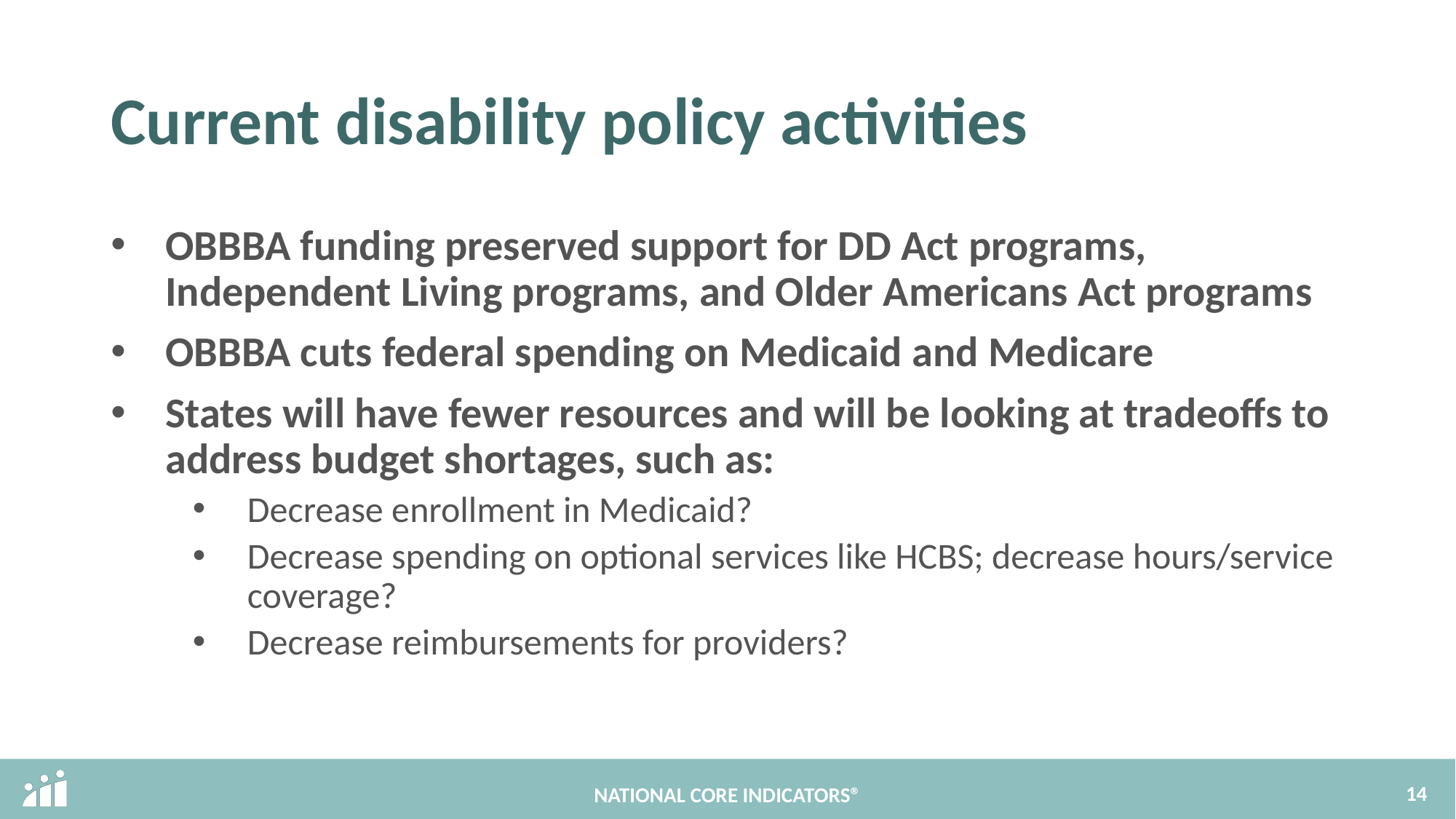

# Current disability policy activities
OBBBA funding preserved support for DD Act programs, Independent Living programs, and Older Americans Act programs
OBBBA cuts federal spending on Medicaid and Medicare
States will have fewer resources and will be looking at tradeoffs to address budget shortages, such as:
Decrease enrollment in Medicaid?
Decrease spending on optional services like HCBS; decrease hours/service coverage?
Decrease reimbursements for providers?
14
NATIONAL CORE INDICATORS®